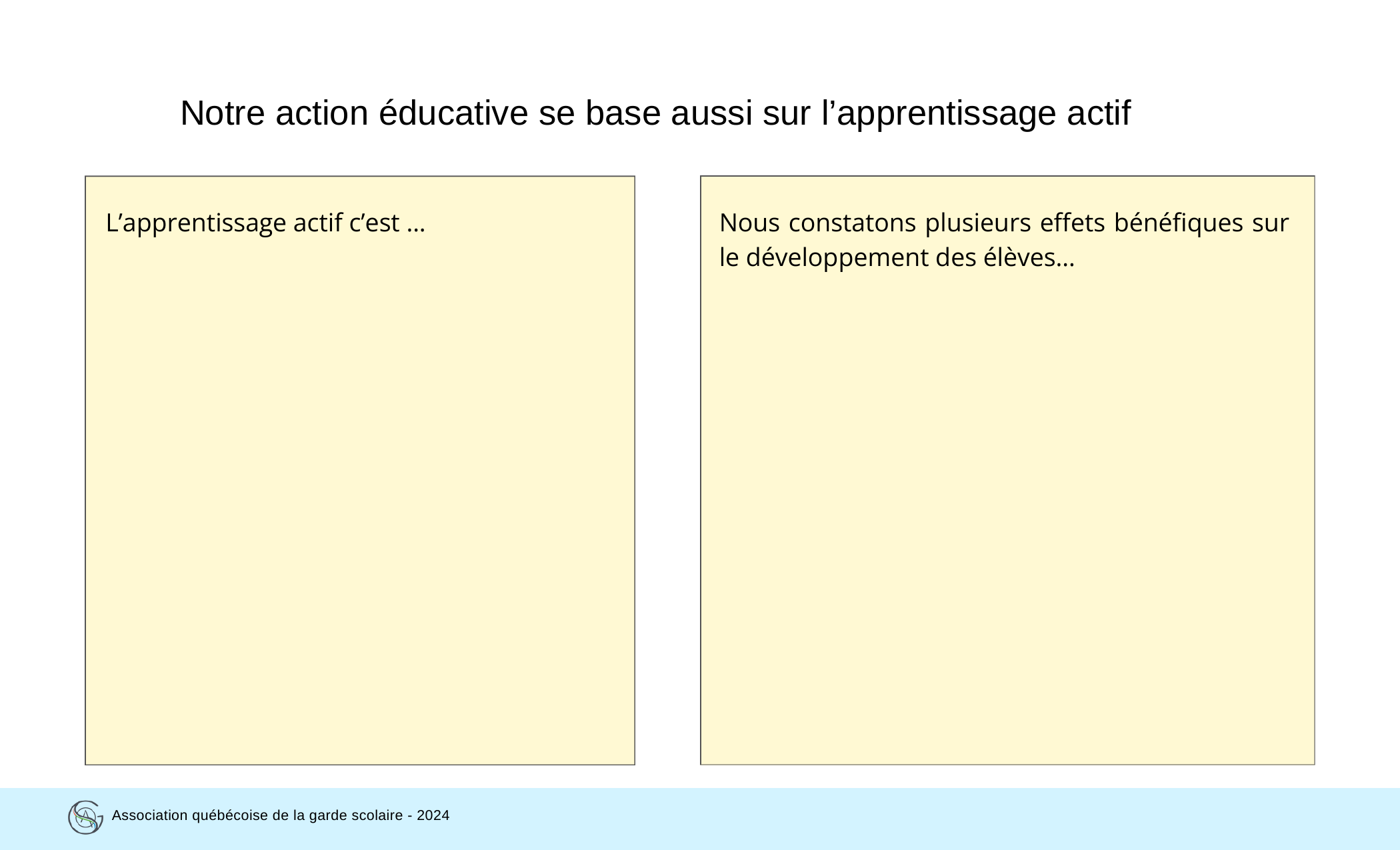

Notre action éducative se base aussi sur l’apprentissage actif

L’apprentissage actif c’est ...
Nous constatons plusieurs effets bénéfiques sur le développement des élèves...

Association québécoise de la garde scolaire - 2024